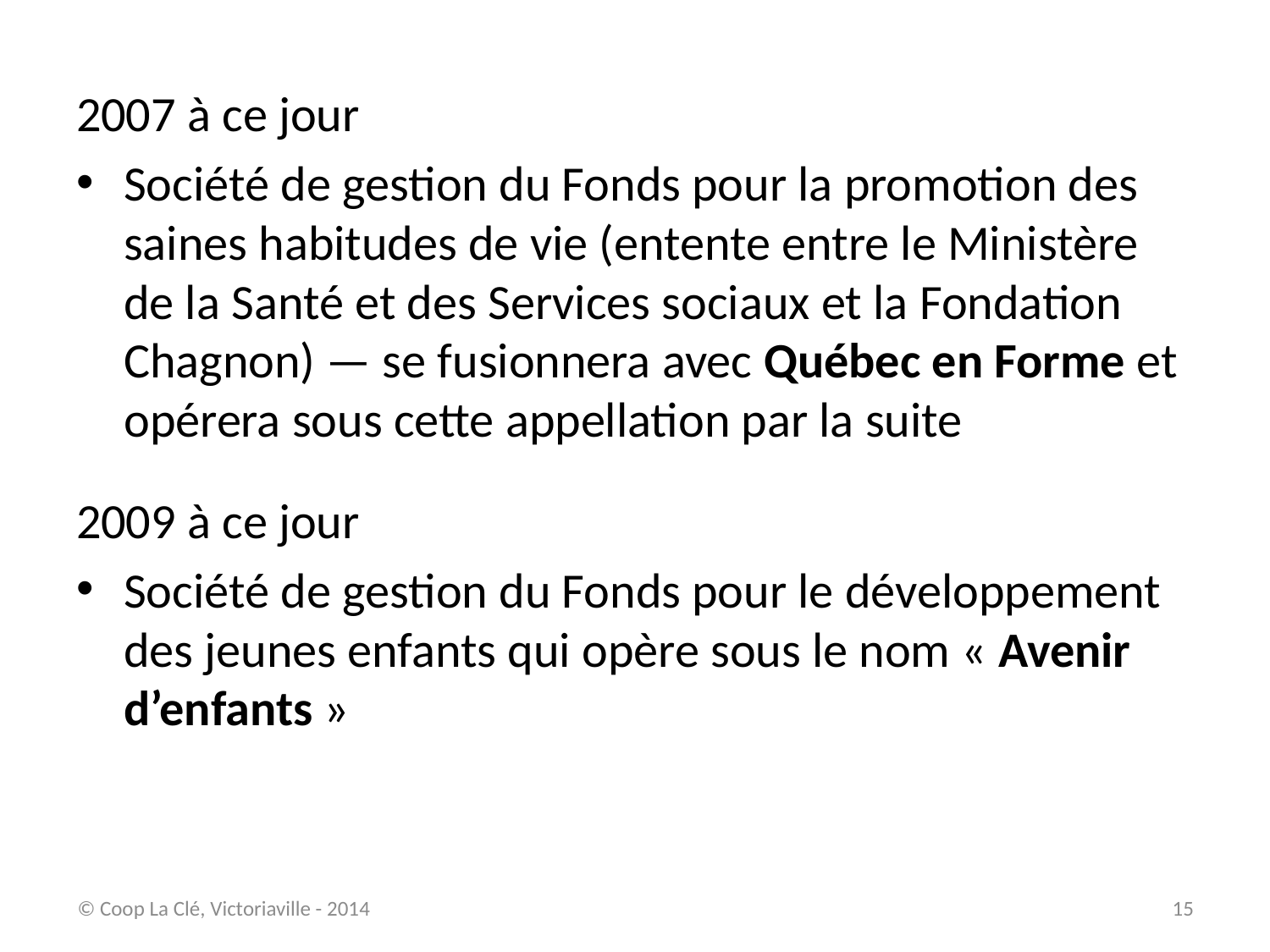

2007 à ce jour
Société de gestion du Fonds pour la promotion des saines habitudes de vie (entente entre le Ministère de la Santé et des Services sociaux et la Fondation Chagnon) — se fusionnera avec Québec en Forme et opérera sous cette appellation par la suite
2009 à ce jour
Société de gestion du Fonds pour le développement des jeunes enfants qui opère sous le nom « Avenir d’enfants »
© Coop La Clé, Victoriaville - 2014
15